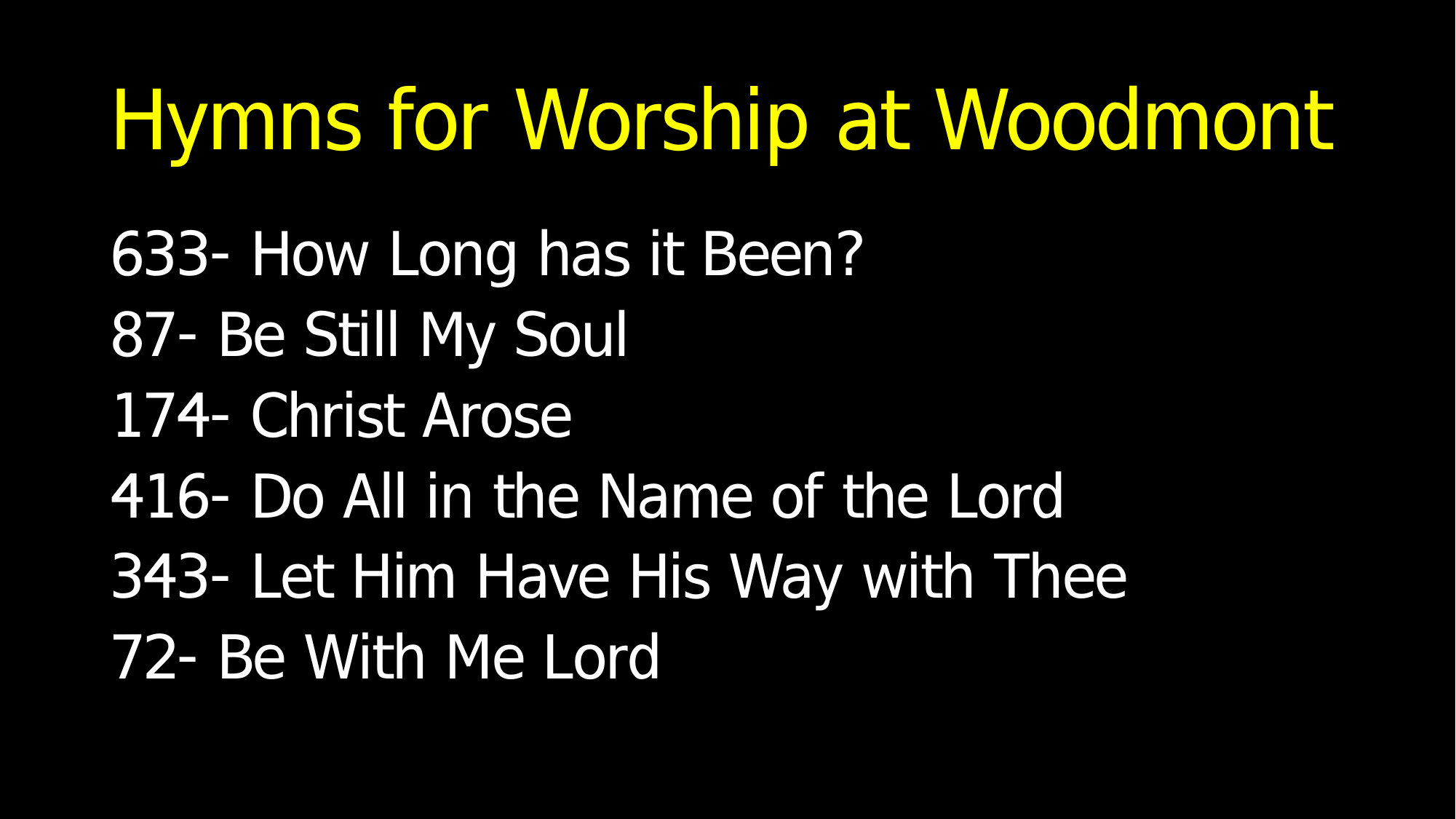

# Hymns for Worship at Woodmont
633- How Long has it Been?
87- Be Still My Soul
174- Christ Arose
416- Do All in the Name of the Lord
343- Let Him Have His Way with Thee
72- Be With Me Lord